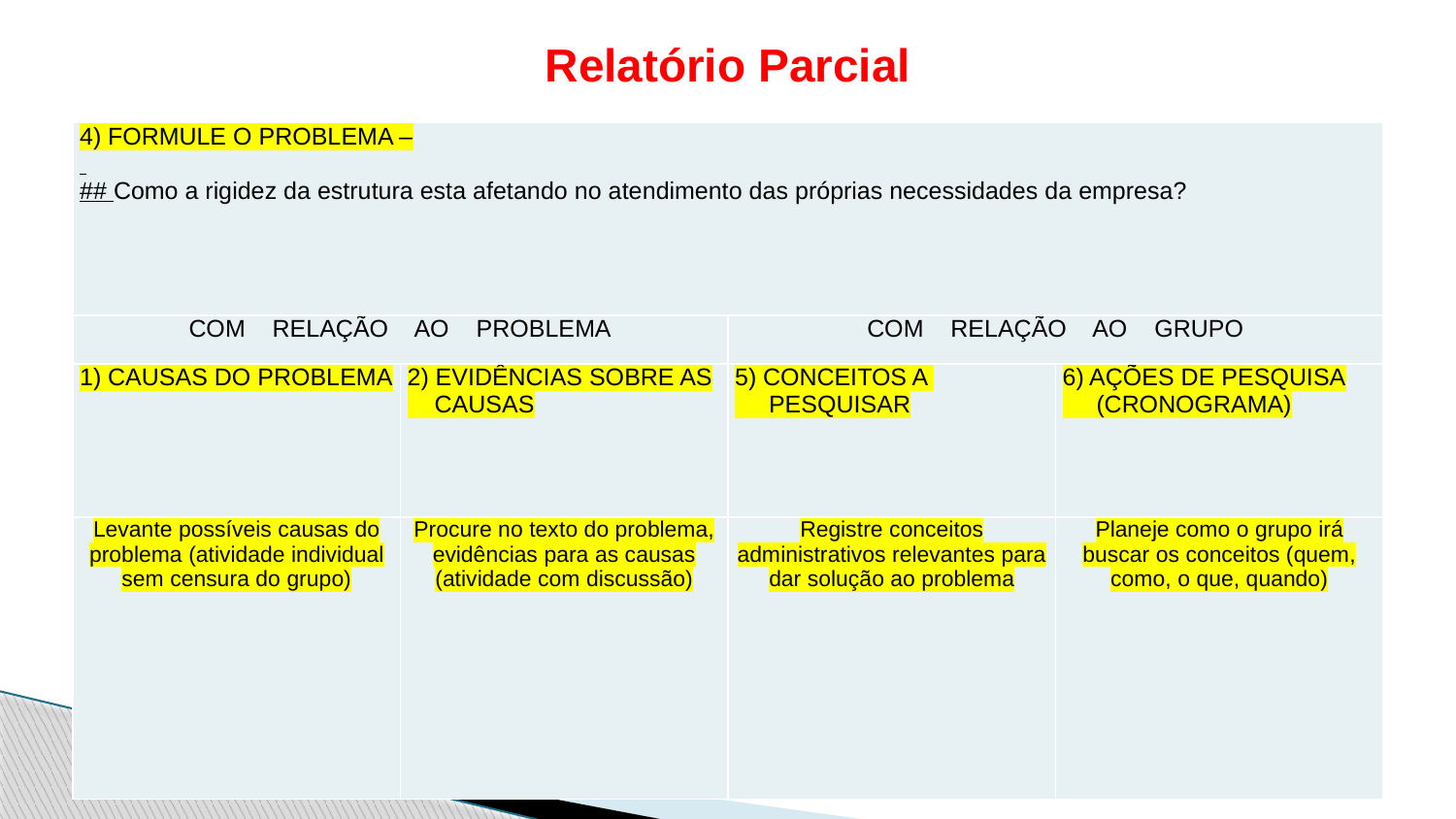

# Relatório Parcial
| 4) FORMULE O PROBLEMA –   ## Como a rigidez da estrutura esta afetando no atendimento das próprias necessidades da empresa? |  |
| --- | --- |
| COM RELAÇÃO AO PROBLEMA | COM RELAÇÃO AO GRUPO |
| 1) CAUSAS DO PROBLEMA | 2) EVIDÊNCIAS SOBRE AS CAUSAS | 5) CONCEITOS A PESQUISAR | 6) AÇÕES DE PESQUISA (CRONOGRAMA) |
| --- | --- | --- | --- |
| Levante possíveis causas do problema (atividade individual sem censura do grupo) | Procure no texto do problema, evidências para as causas (atividade com discussão) | Registre conceitos administrativos relevantes para dar solução ao problema | Planeje como o grupo irá buscar os conceitos (quem, como, o que, quando) |